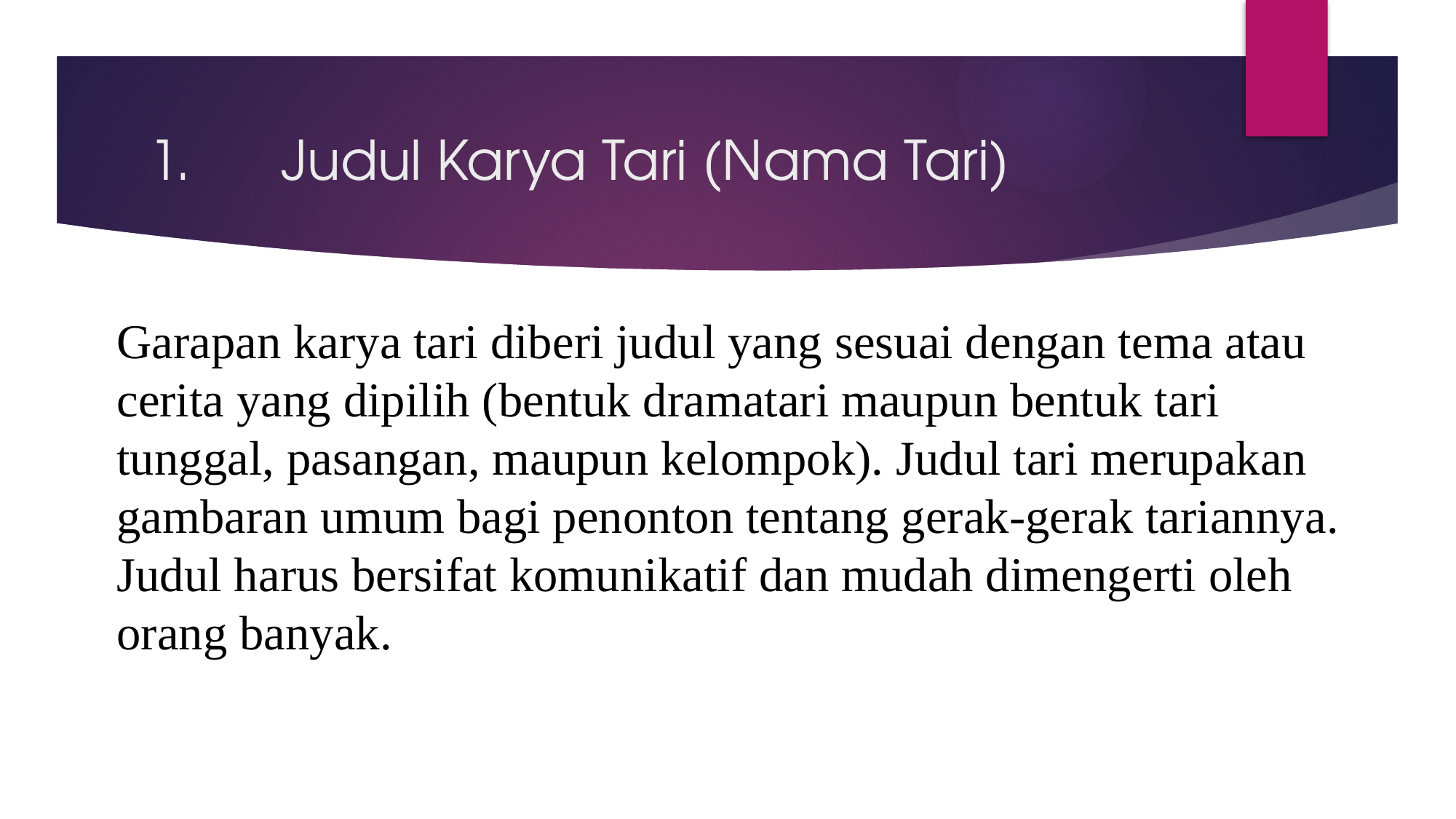

# 1.      Judul Karya Tari (Nama Tari)
Garapan karya tari diberi judul yang sesuai dengan tema atau cerita yang dipilih (bentuk dramatari maupun bentuk tari tunggal, pasangan, maupun kelompok). Judul tari merupakan gambaran umum bagi penonton tentang gerak-gerak tariannya. Judul harus bersifat komunikatif dan mudah dimengerti oleh orang banyak.